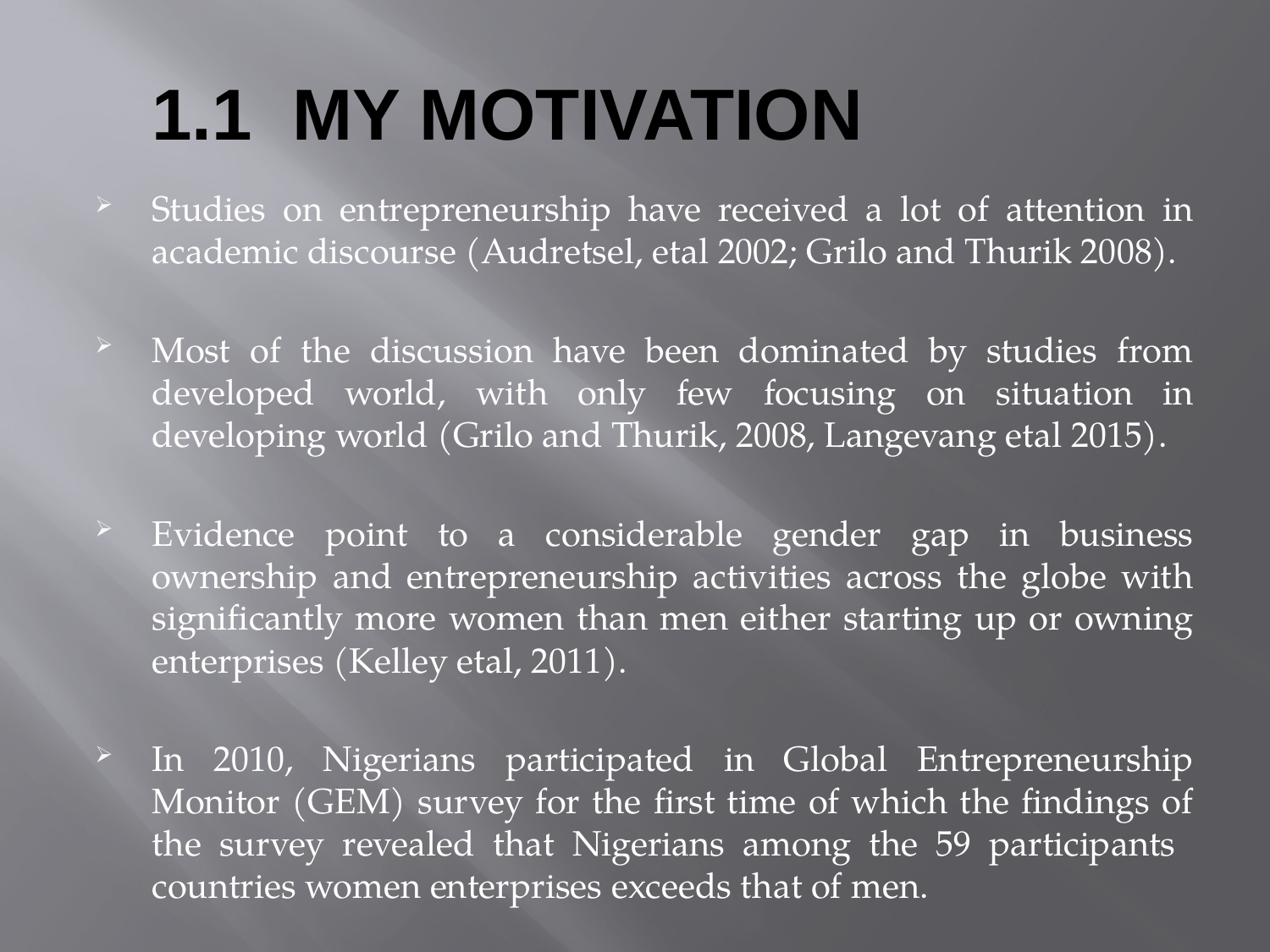

# 1.1  MY MOTIVATION
Studies on entrepreneurship have received a lot of attention in academic discourse (Audretsel, etal 2002; Grilo and Thurik 2008).

Most of the discussion have been dominated by studies from developed world, with only few focusing on situation in developing world (Grilo and Thurik, 2008, Langevang etal 2015).

Evidence point to a considerable gender gap in business ownership and entrepreneurship activities across the globe with significantly more women than men either starting up or owning enterprises (Kelley etal, 2011).

In 2010, Nigerians participated in Global Entrepreneurship Monitor (GEM) survey for the first time of which the findings of the survey revealed that Nigerians among the 59 participants  countries women enterprises exceeds that of men.